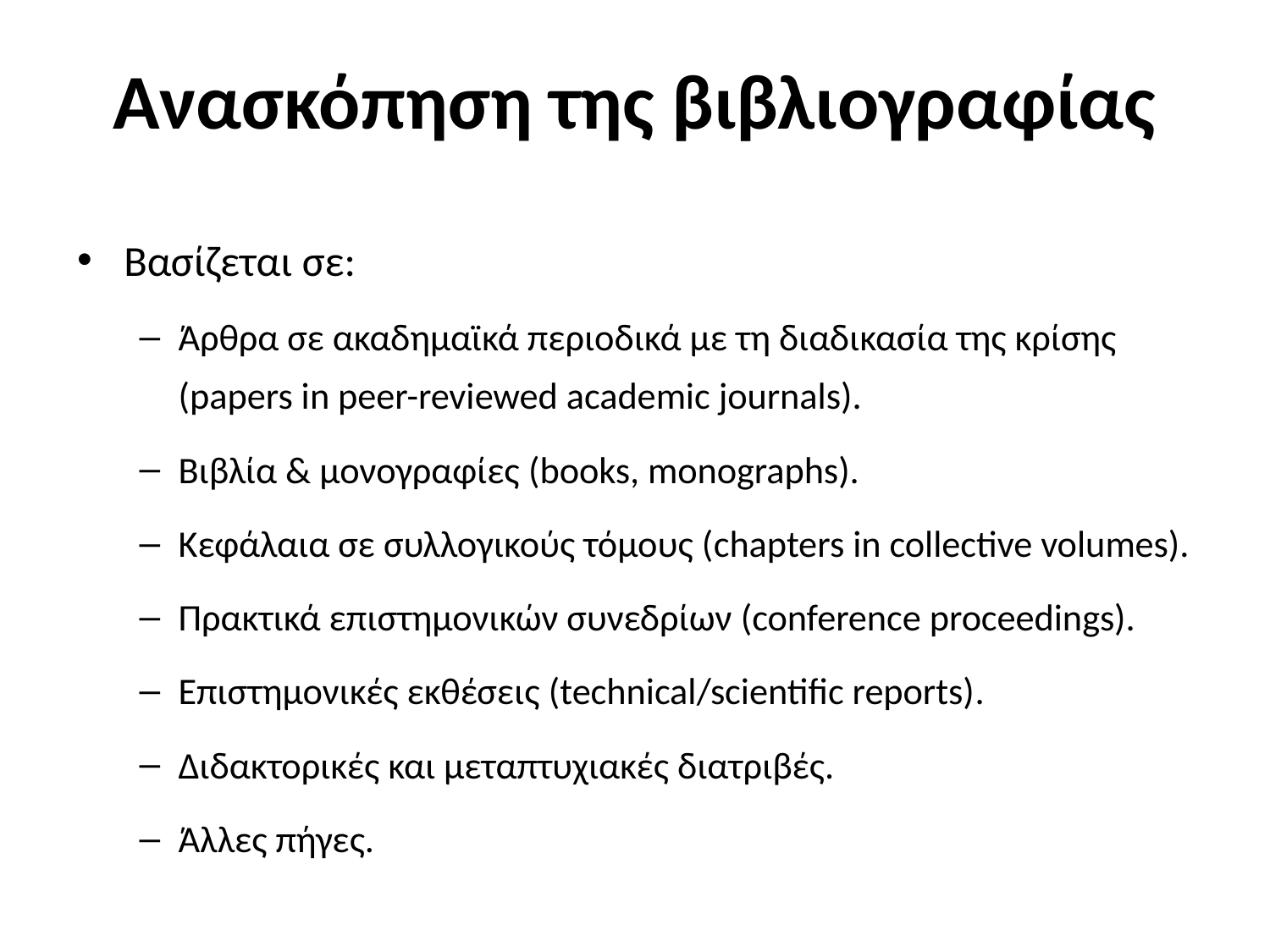

# Ανασκόπηση της βιβλιογραφίας
Βασίζεται σε:
Άρθρα σε ακαδημαϊκά περιοδικά με τη διαδικασία της κρίσης (papers in peer-reviewed academic journals).
Βιβλία & μονογραφίες (books, monographs).
Κεφάλαια σε συλλογικούς τόμους (chapters in collective volumes).
Πρακτικά επιστημονικών συνεδρίων (conference proceedings).
Επιστημονικές εκθέσεις (technical/scientific reports).
Διδακτορικές και μεταπτυχιακές διατριβές.
Άλλες πήγες.